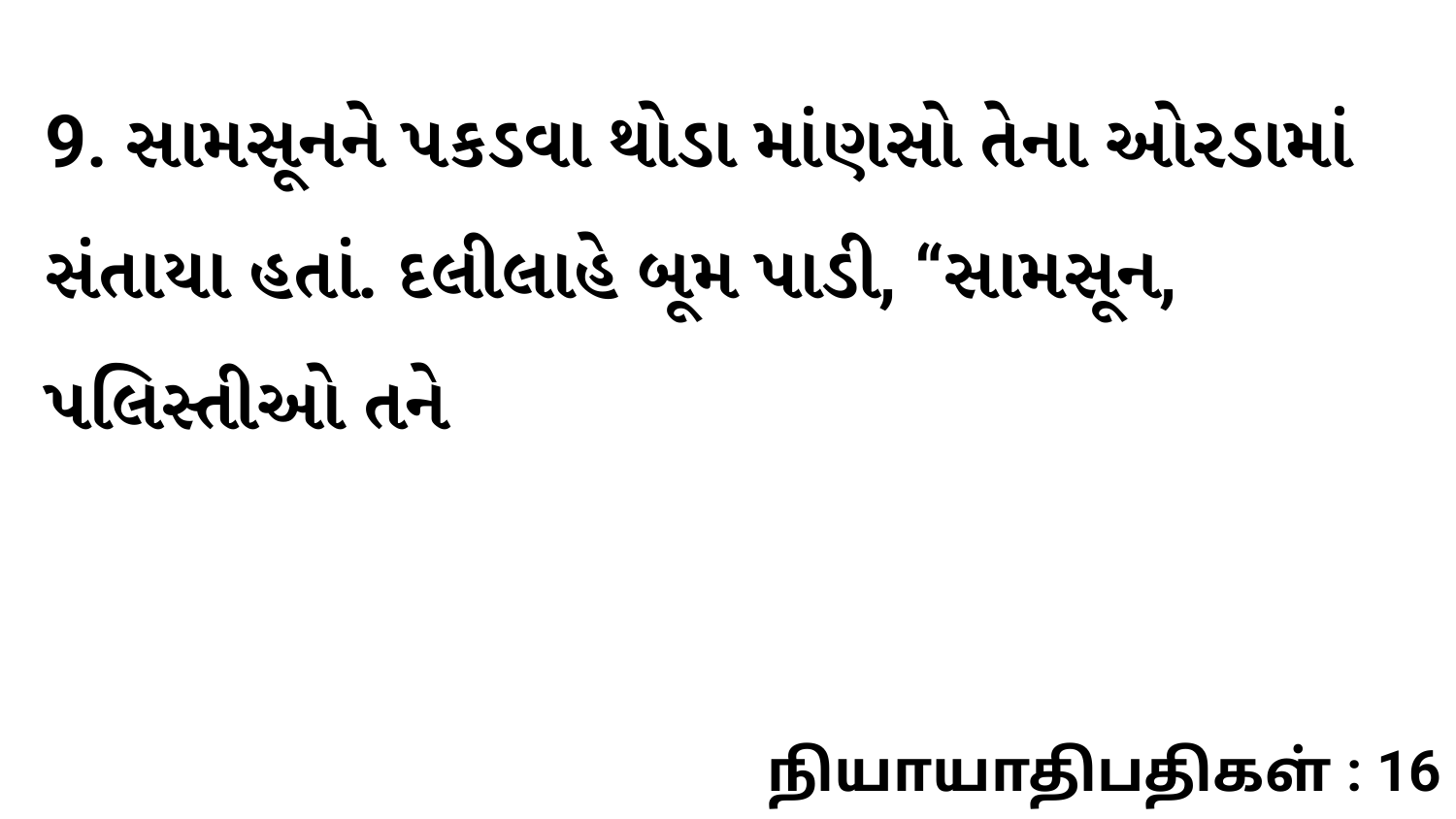

9. સામસૂનને પકડવા થોડા માંણસો તેના ઓરડામાં સંતાયા હતાં. દલીલાહે બૂમ પાડી, “સામસૂન, પલિસ્તીઓ તને
நியாயாதிபதிகள் : 16